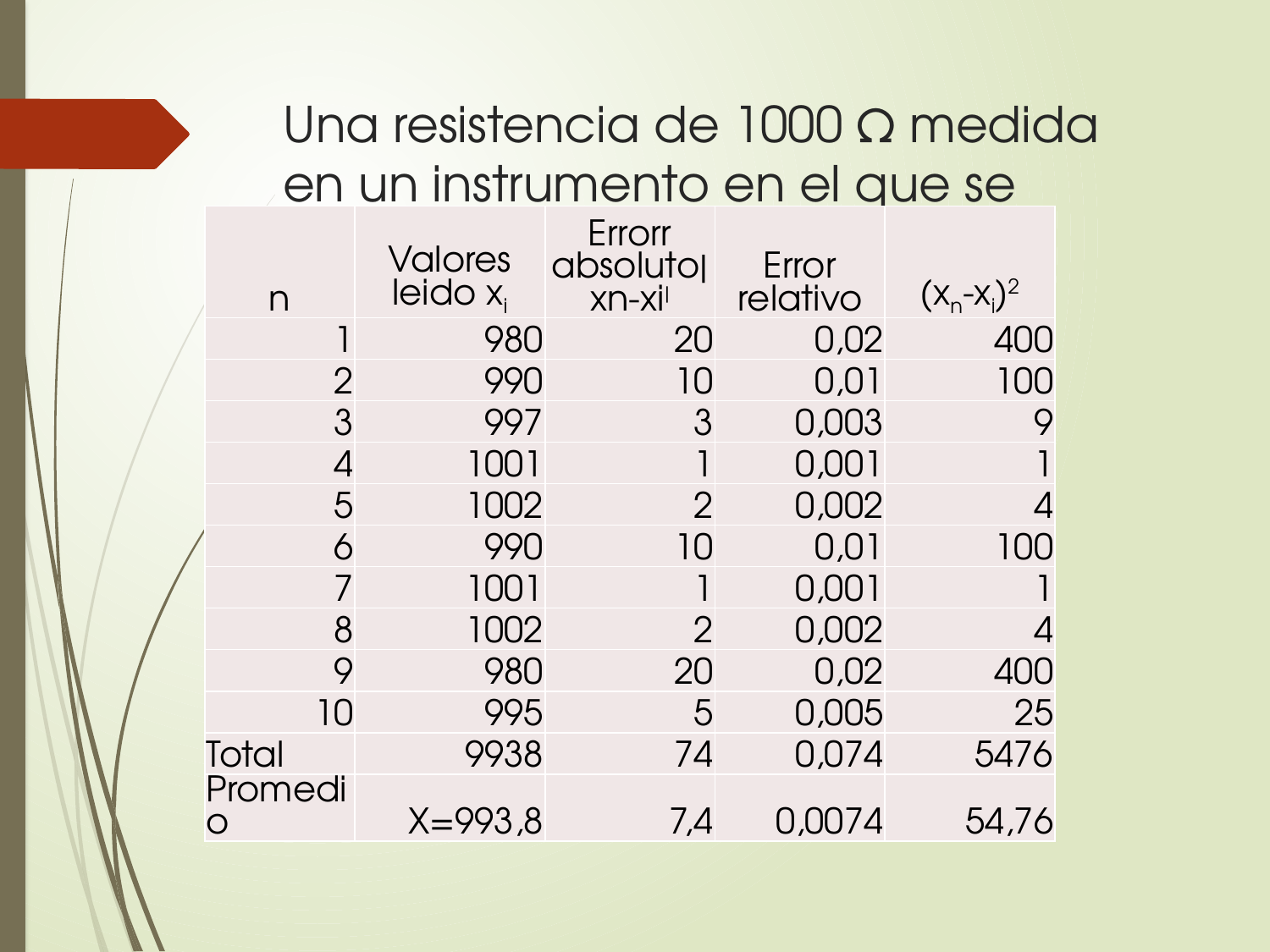

# Una resistencia de 1000 Ω medida en un instrumento en el que se obtienen los siguientes valores:
| n | Valores leido xi | Errorr absoluto|xn-xi| | Error relativo | (xn-xi)2 |
| --- | --- | --- | --- | --- |
| 1 | 980 | 20 | 0,02 | 400 |
| 2 | 990 | 10 | 0,01 | 100 |
| 3 | 997 | 3 | 0,003 | 9 |
| 4 | 1001 | 1 | 0,001 | 1 |
| 5 | 1002 | 2 | 0,002 | 4 |
| 6 | 990 | 10 | 0,01 | 100 |
| 7 | 1001 | 1 | 0,001 | 1 |
| 8 | 1002 | 2 | 0,002 | 4 |
| 9 | 980 | 20 | 0,02 | 400 |
| 10 | 995 | 5 | 0,005 | 25 |
| Total | 9938 | 74 | 0,074 | 5476 |
| Promedio | X=993,8 | 7,4 | 0,0074 | 54,76 |